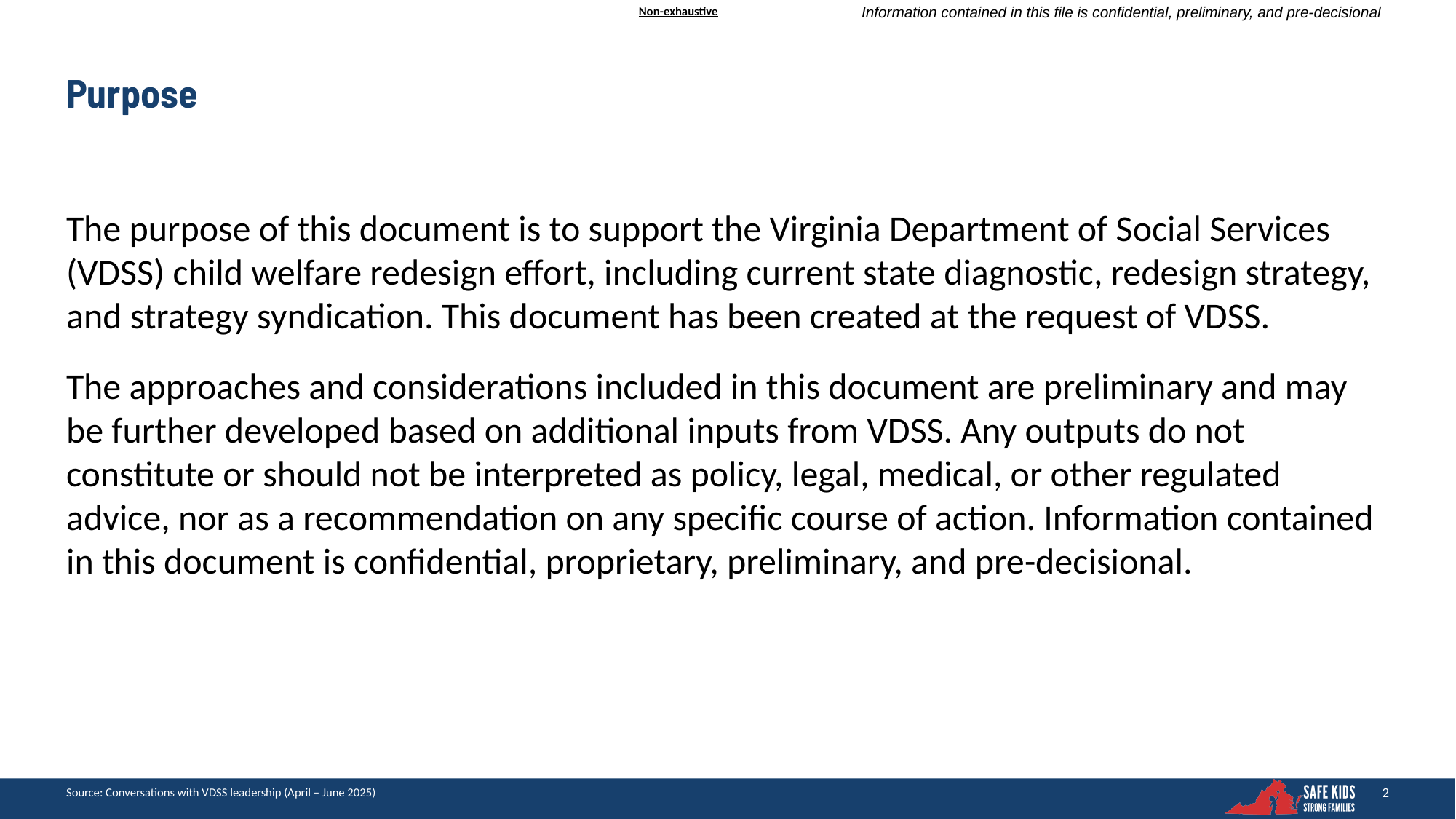

# Purpose
The purpose of this document is to support the Virginia Department of Social Services (VDSS) child welfare redesign effort, including current state diagnostic, redesign strategy, and strategy syndication. This document has been created at the request of VDSS.
The approaches and considerations included in this document are preliminary and may be further developed based on additional inputs from VDSS. Any outputs do not constitute or should not be interpreted as policy, legal, medical, or other regulated advice, nor as a recommendation on any specific course of action. Information contained in this document is confidential, proprietary, preliminary, and pre-decisional.
Source: Conversations with VDSS leadership (April – June 2025)